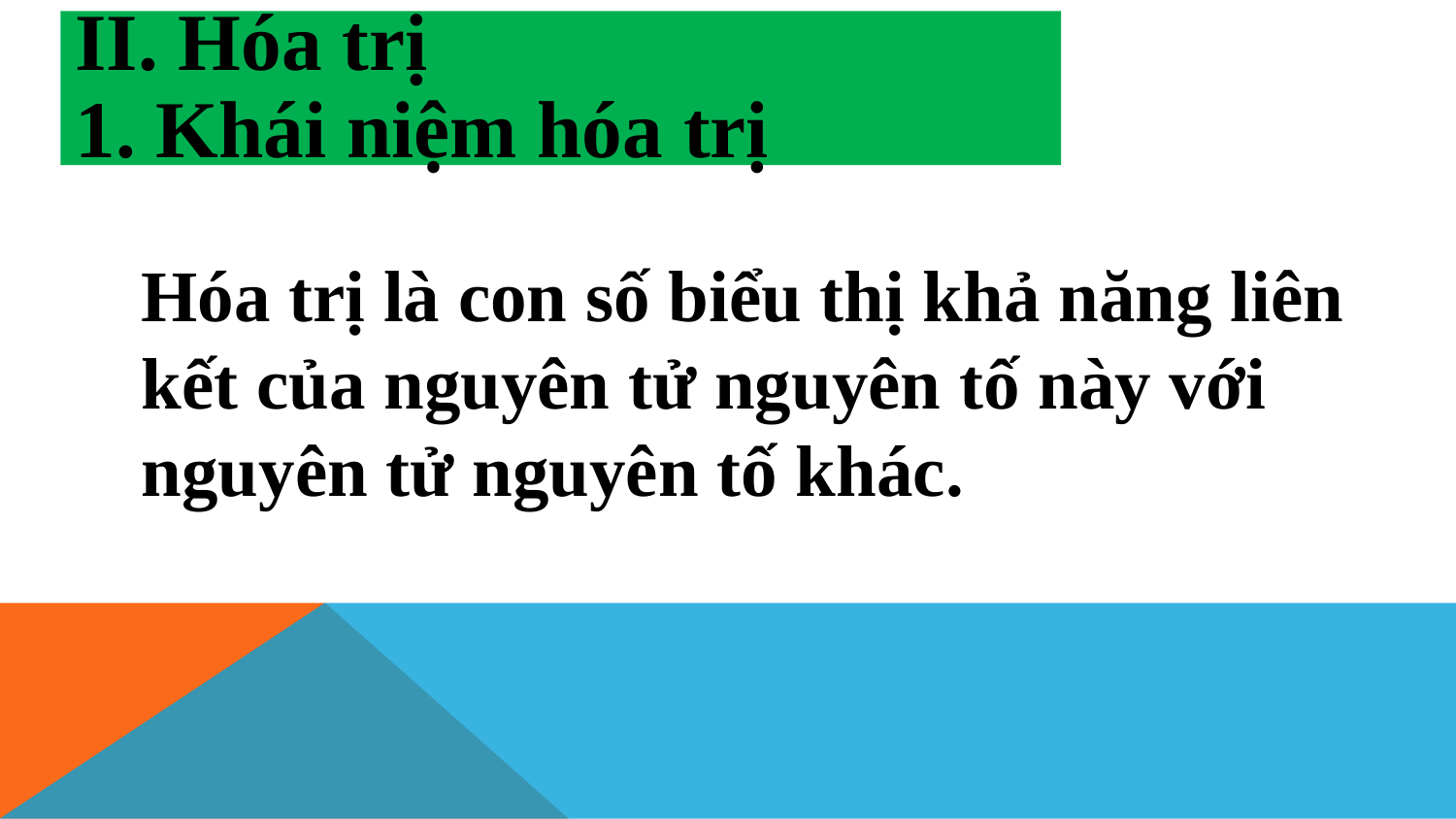

II. Hóa trị
1. Khái niệm hóa trị
Hóa trị là con số biểu thị khả năng liên kết của nguyên tử nguyên tố này với nguyên tử nguyên tố khác.